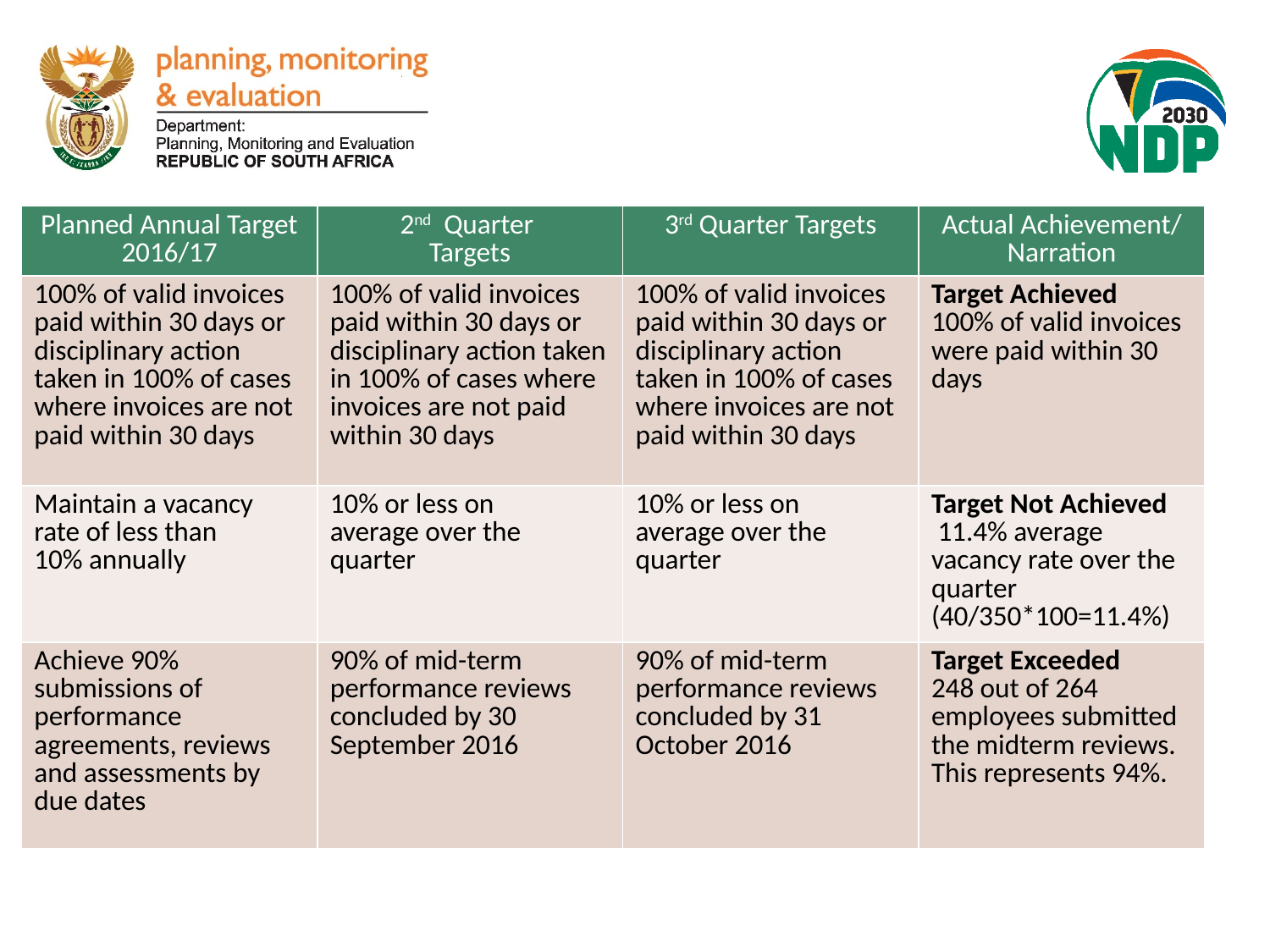

| Planned Annual Target 2016/17 | 2nd Quarter Targets | 3rd Quarter Targets | Actual Achievement/ Narration |
| --- | --- | --- | --- |
| 100% of valid invoices paid within 30 days or disciplinary action taken in 100% of cases where invoices are not paid within 30 days | 100% of valid invoices paid within 30 days or disciplinary action taken in 100% of cases where invoices are not paid within 30 days | 100% of valid invoices paid within 30 days or disciplinary action taken in 100% of cases where invoices are not paid within 30 days | Target Achieved 100% of valid invoices were paid within 30 days |
| Maintain a vacancy rate of less than 10% annually | 10% or less on average over the quarter | 10% or less on average over the quarter | Target Not Achieved  11.4% average vacancy rate over the quarter (40/350\*100=11.4%) |
| Achieve 90% submissions of performance agreements, reviews and assessments by due dates | 90% of mid-term performance reviews concluded by 30 September 2016 | 90% of mid-term performance reviews concluded by 31 October 2016 | Target Exceeded 248 out of 264 employees submitted the midterm reviews. This represents 94%. |